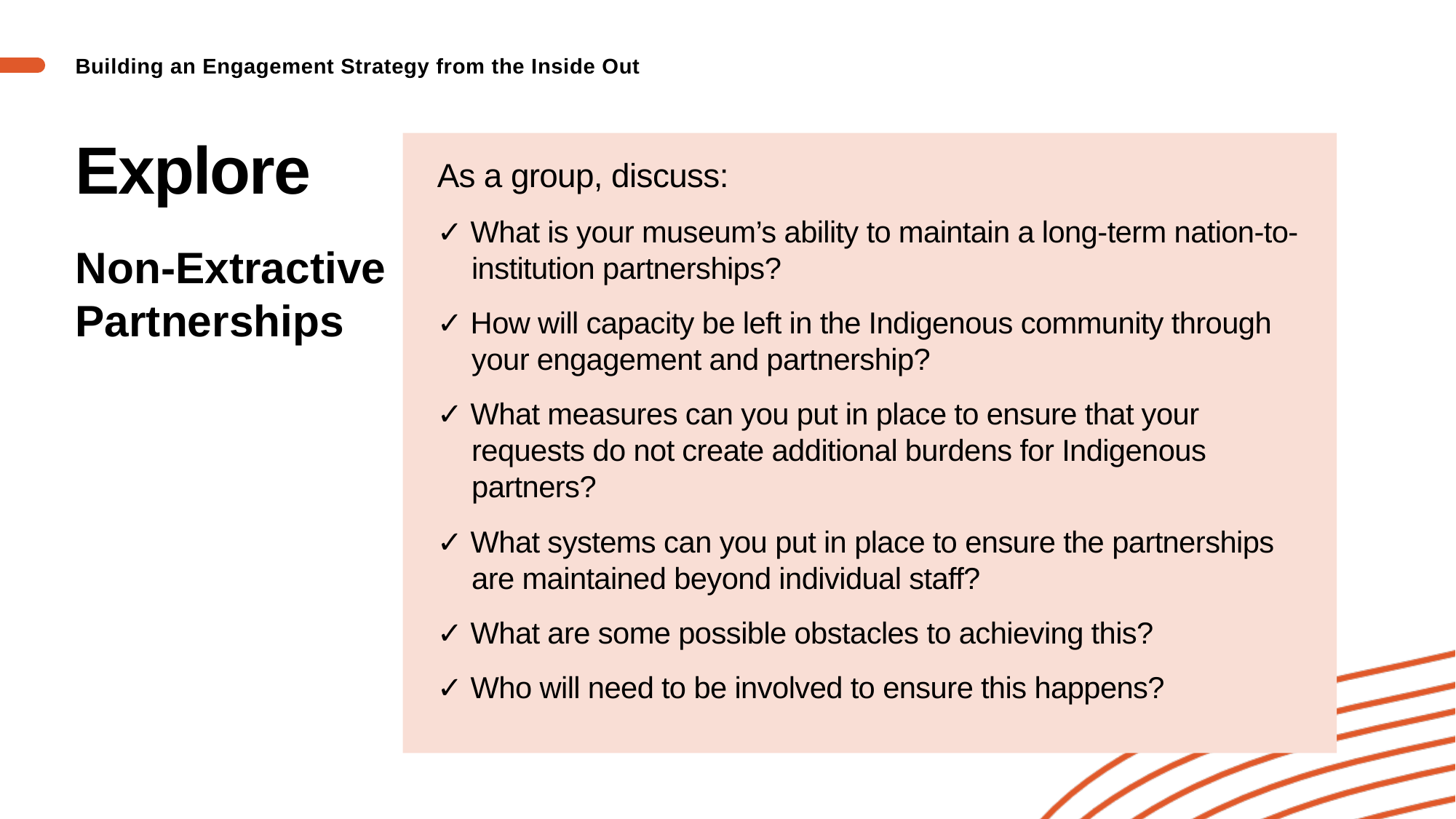

Building an Engagement Strategy from the Inside Out

# Explore Non-Extractive Partnerships
As a group, discuss:
✓ What is your museum’s ability to maintain a long-term nation-to-institution partnerships?
✓ How will capacity be left in the Indigenous community through your engagement and partnership?
✓ What measures can you put in place to ensure that your requests do not create additional burdens for Indigenous partners?
✓ What systems can you put in place to ensure the partnerships are maintained beyond individual staff?
✓ What are some possible obstacles to achieving this?
✓ Who will need to be involved to ensure this happens?